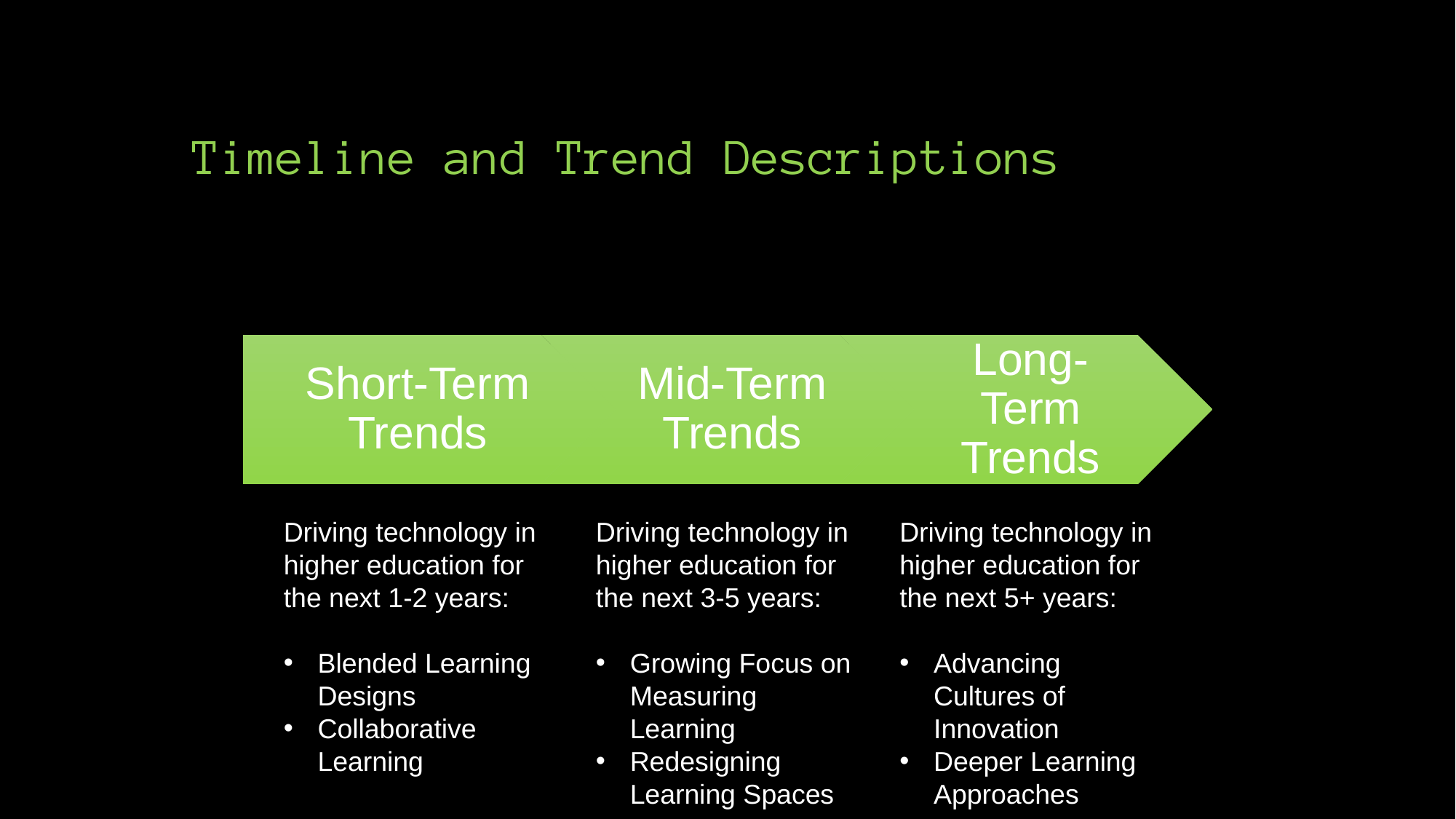

# Timeline and Trend Descriptions
Short-Term Trends
Mid-Term Trends
Long-Term Trends

Driving technology in higher education for the next 1-2 years:

Blended Learning Designs
Collaborative Learning
Driving technology in higher education for the next 3-5 years:

Growing Focus on Measuring Learning
Redesigning Learning Spaces
Driving technology in higher education for the next 5+ years:

Advancing Cultures of Innovation
Deeper Learning Approaches